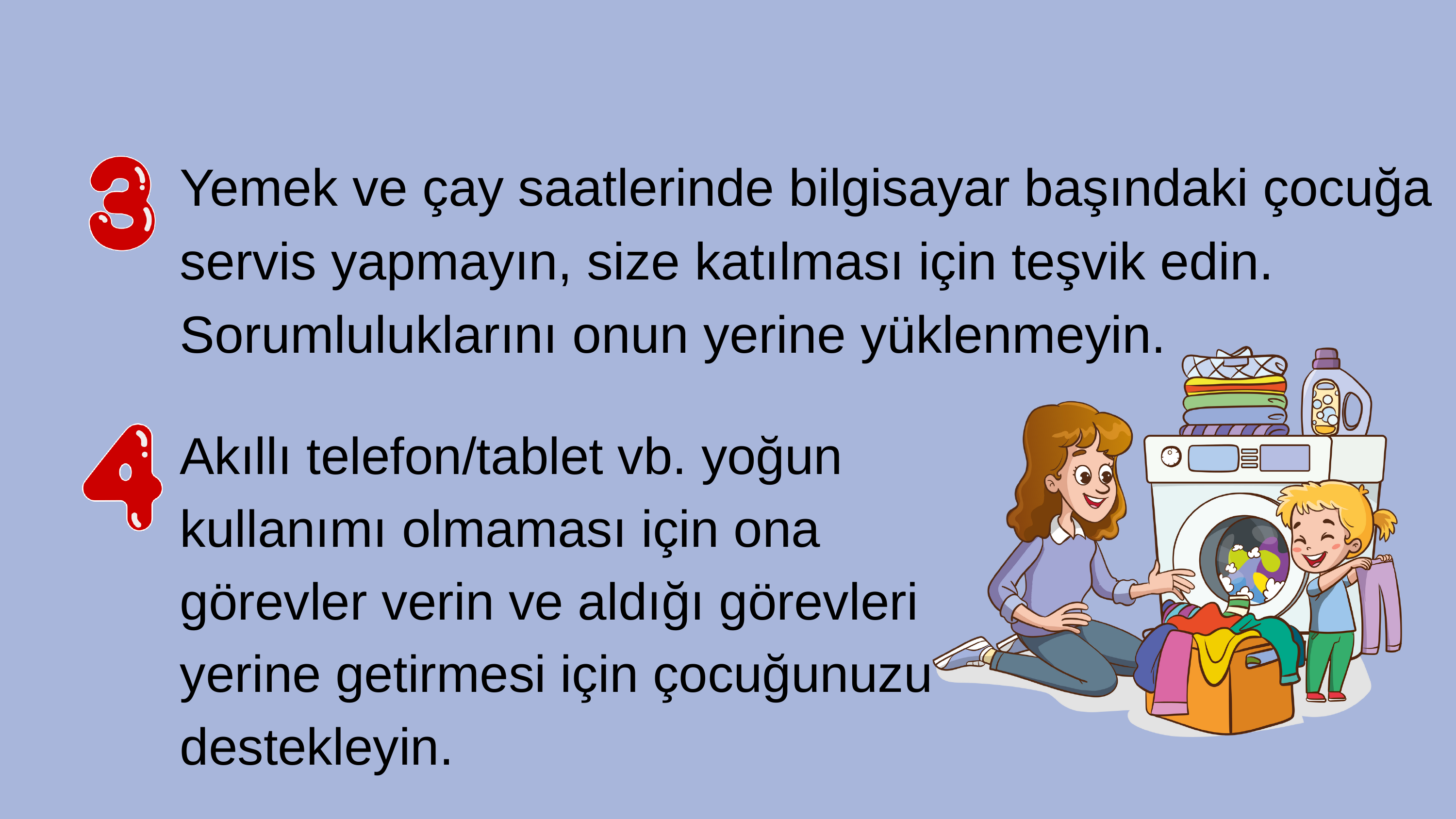

Yemek ve çay saatlerinde bilgisayar başındaki çocuğa servis yapmayın, size katılması için teşvik edin. Sorumluluklarını onun yerine yüklenmeyin.

Akıllı telefon/tablet vb. yoğun kullanımı olmaması için ona görevler verin ve aldığı görevleri yerine getirmesi için çocuğunuzu destekleyin.